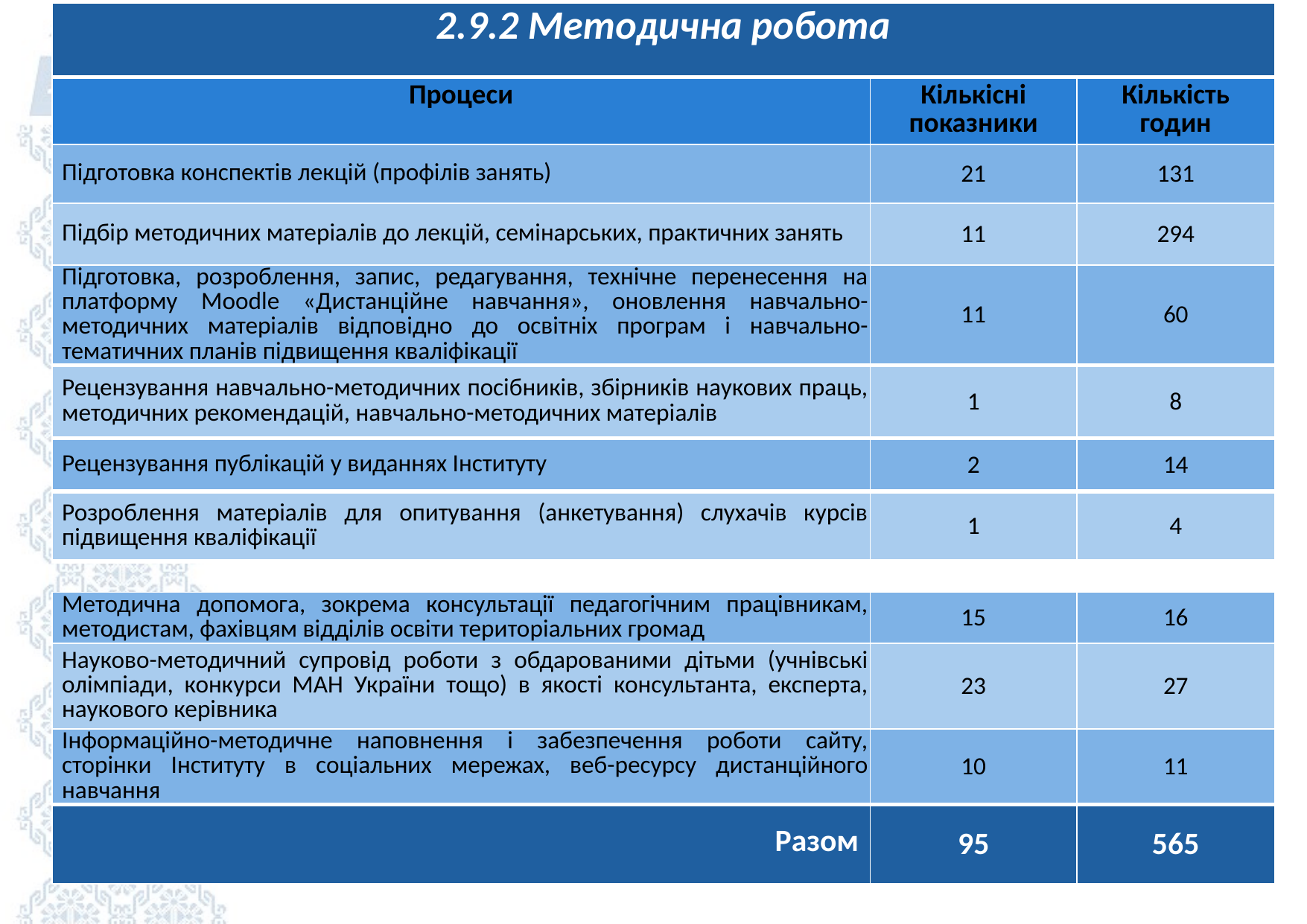

| 2.9.2 Методична робота |  |  |
| --- | --- | --- |
| Процеси | Кількісні показники | Кількість годин |
| Підготовка конспектів лекцій (профілів занять) | 21 | 131 |
| Підбір методичних матеріалів до лекцій, семінарських, практичних занять | 11 | 294 |
| Підготовка, розроблення, запис, редагування, технічне перенесення на платформу Moodle «Дистанційне навчання», оновлення навчально-методичних матеріалів відповідно до освітніх програм і навчально-тематичних планів підвищення кваліфікації | 11 | 60 |
| Рецензування навчально-методичних посібників, збірників наукових праць, методичних рекомендацій, навчально-методичних матеріалів | 1 | 8 |
| Рецензування публікацій у виданнях Інституту | 2 | 14 |
| Розроблення матеріалів для опитування (анкетування) слухачів курсів підвищення кваліфікації | 1 | 4 |
| Методична допомога, зокрема консультації педагогічним працівникам, методистам, фахівцям відділів освіти територіальних громад | 15 | 16 |
| --- | --- | --- |
| Науково-методичний супровід роботи з обдарованими дітьми (учнівські олімпіади, конкурси МАН України тощо) в якості консультанта, експерта, наукового керівника | 23 | 27 |
| Інформаційно-методичне наповнення і забезпечення роботи сайту, сторінки Інституту в соціальних мережах, веб-ресурсу дистанційного навчання | 10 | 11 |
| Разом | 95 | 565 |